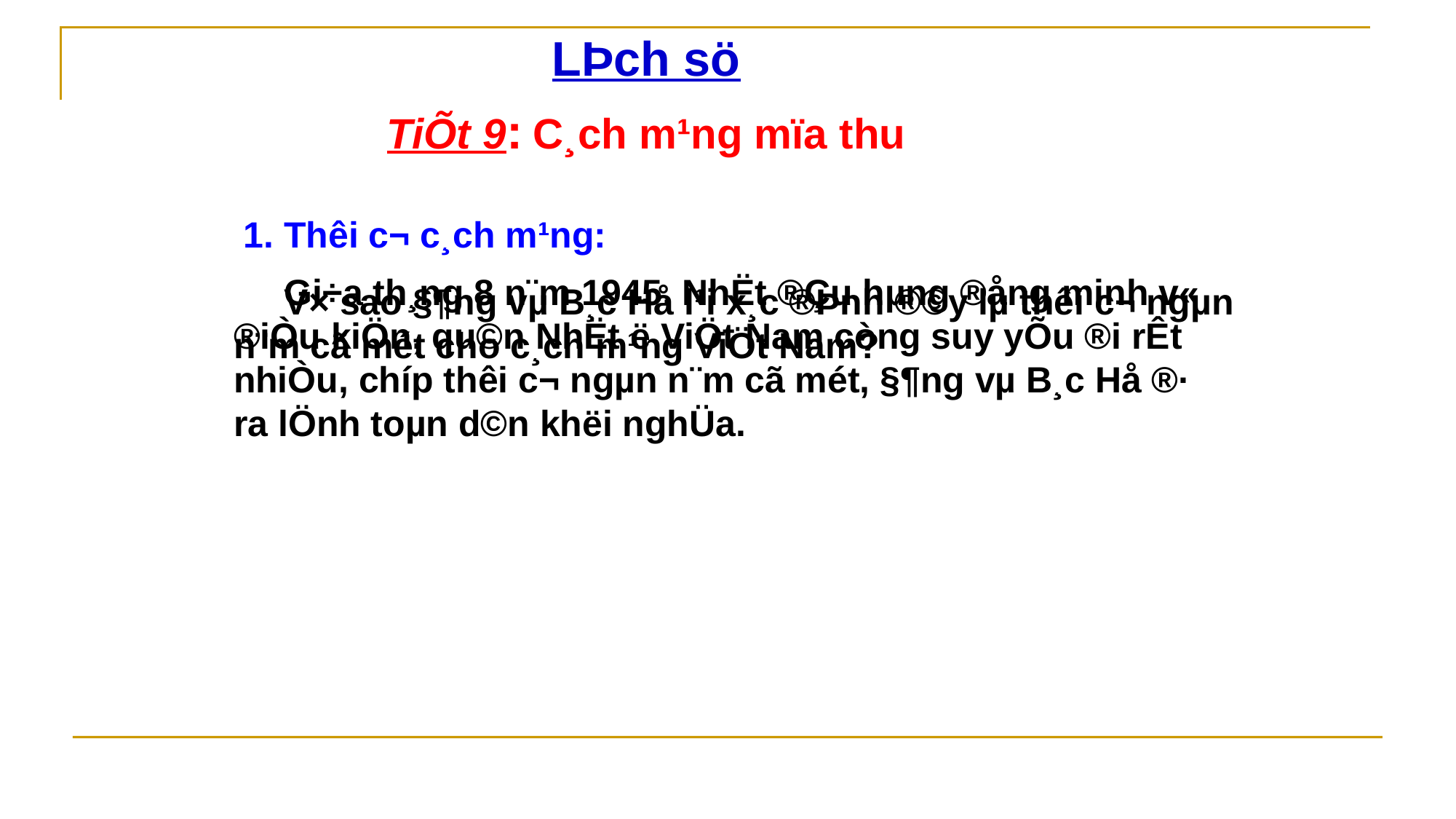

LÞch sö
TiÕt 9: C¸ch m¹ng mïa thu
  1. Thêi c¬ c¸ch m¹ng:

         Gi÷a th¸ng 8 n¨m 1945, NhËt ®Çu hµng ®ång minh v« ®iÒu kiÖn, qu©n NhËt ë ViÖt Nam còng suy yÕu ®i rÊt nhiÒu, chíp thêi c¬ ngµn n¨m cã mét, §¶ng vµ B¸c Hå ®· ra lÖnh toµn d©n khëi nghÜa.

         V× sao §¶ng vµ B¸c Hå l¹i x¸c ®Þnh ®©y lµ thêi c¬ ngµn n¨m cã mét cho c¸ch m¹ng ViÖt Nam?